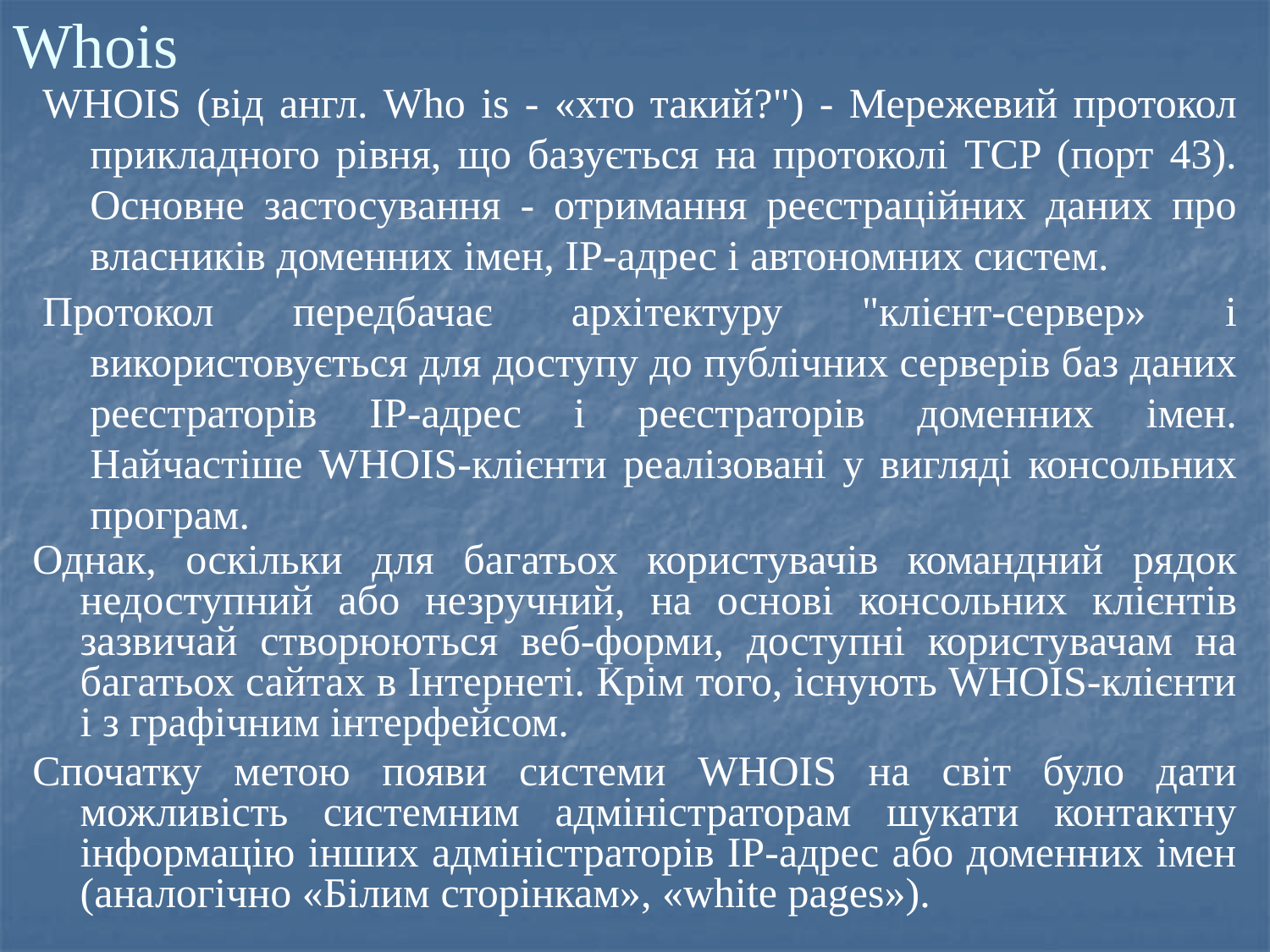

# Whois
WHOIS (від англ. Who is - «хто такий?") - Мережевий протокол прикладного рівня, що базується на протоколі TCP (порт 43). Основне застосування - отримання реєстраційних даних про власників доменних імен, IP-адрес і автономних систем.
Протокол передбачає архітектуру "клієнт-сервер» і використовується для доступу до публічних серверів баз даних реєстраторів IP-адрес і реєстраторів доменних імен. Найчастіше WHOIS-клієнти реалізовані у вигляді консольних програм.
Однак, оскільки для багатьох користувачів командний рядок недоступний або незручний, на основі консольних клієнтів зазвичай створюються веб-форми, доступні користувачам на багатьох сайтах в Інтернеті. Крім того, існують WHOIS-клієнти і з графічним інтерфейсом.
Спочатку метою появи системи WHOIS на світ було дати можливість системним адміністраторам шукати контактну інформацію інших адміністраторів IP-адрес або доменних імен (аналогічно «Білим сторінкам», «white pages»).